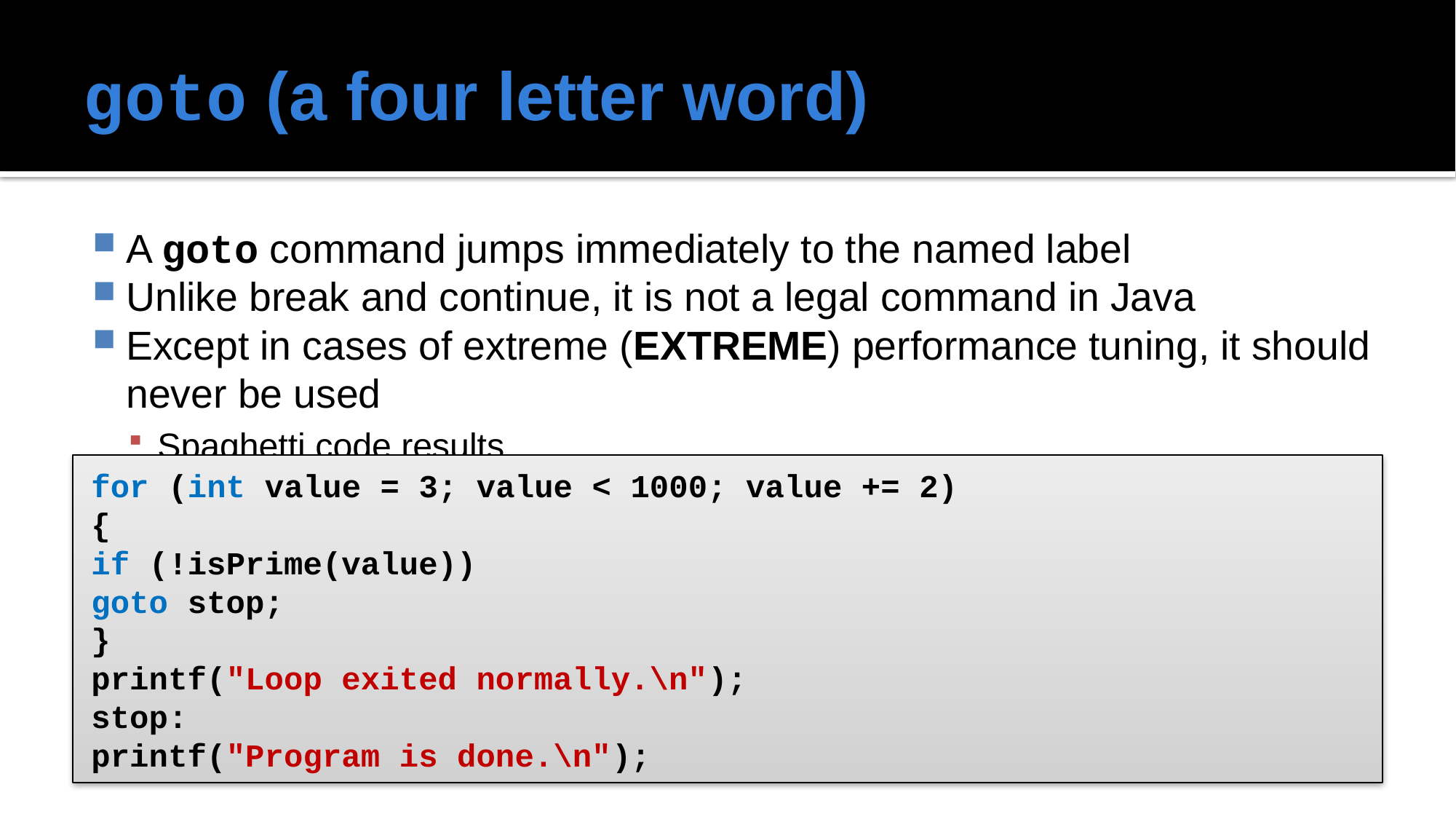

# goto (a four letter word)
A goto command jumps immediately to the named label
Unlike break and continue, it is not a legal command in Java
Except in cases of extreme (EXTREME) performance tuning, it should never be used
Spaghetti code results
for (int value = 3; value < 1000; value += 2)
{
	if (!isPrime(value))
		goto stop;
}
printf("Loop exited normally.\n");
stop:
printf("Program is done.\n");